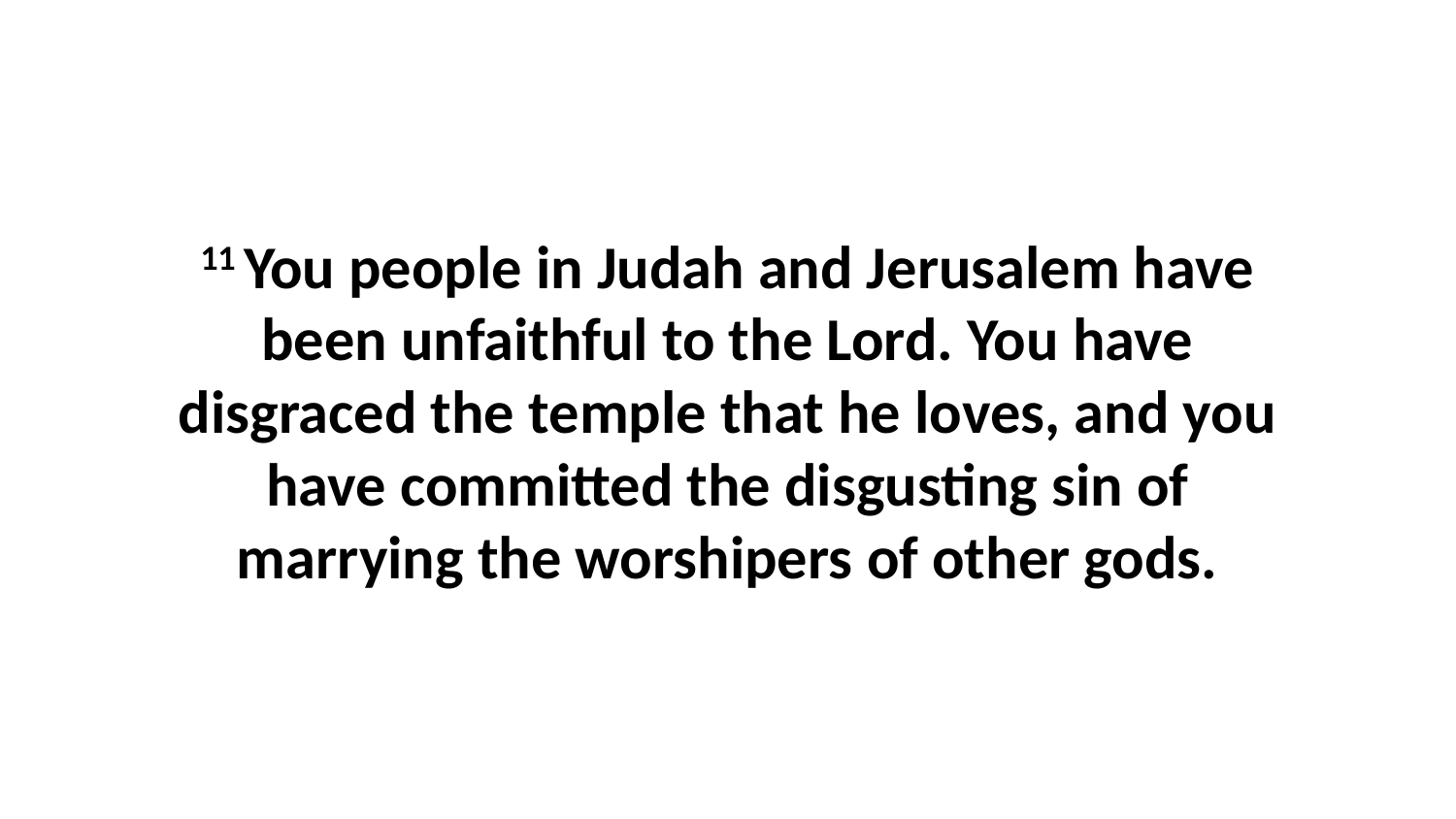

11 You people in Judah and Jerusalem have been unfaithful to the Lord. You have disgraced the temple that he loves, and you have committed the disgusting sin of marrying the worshipers of other gods.